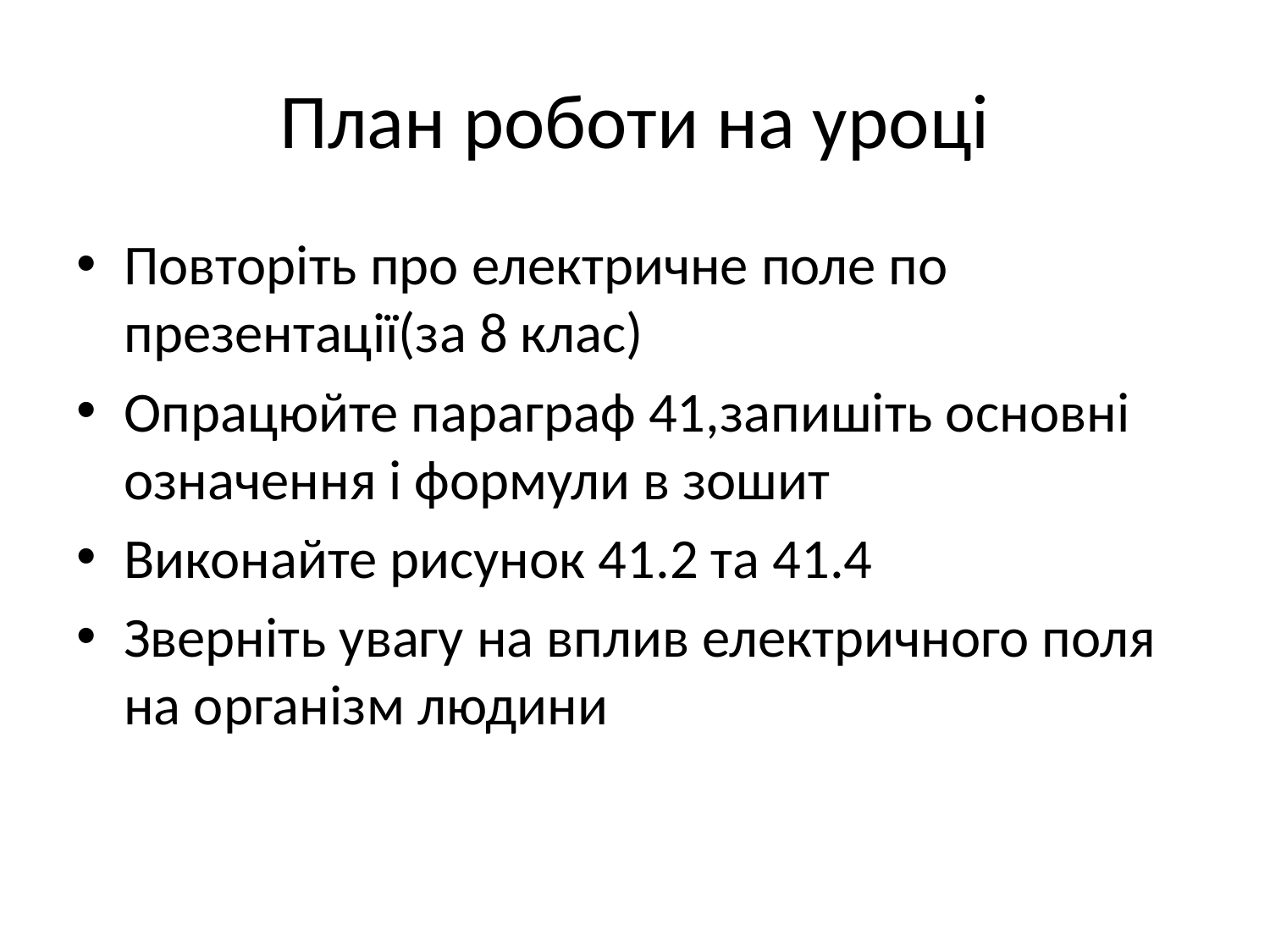

# План роботи на уроці
Повторіть про електричне поле по презентації(за 8 клас)
Опрацюйте параграф 41,запишіть основні означення і формули в зошит
Виконайте рисунок 41.2 та 41.4
Зверніть увагу на вплив електричного поля на організм людини